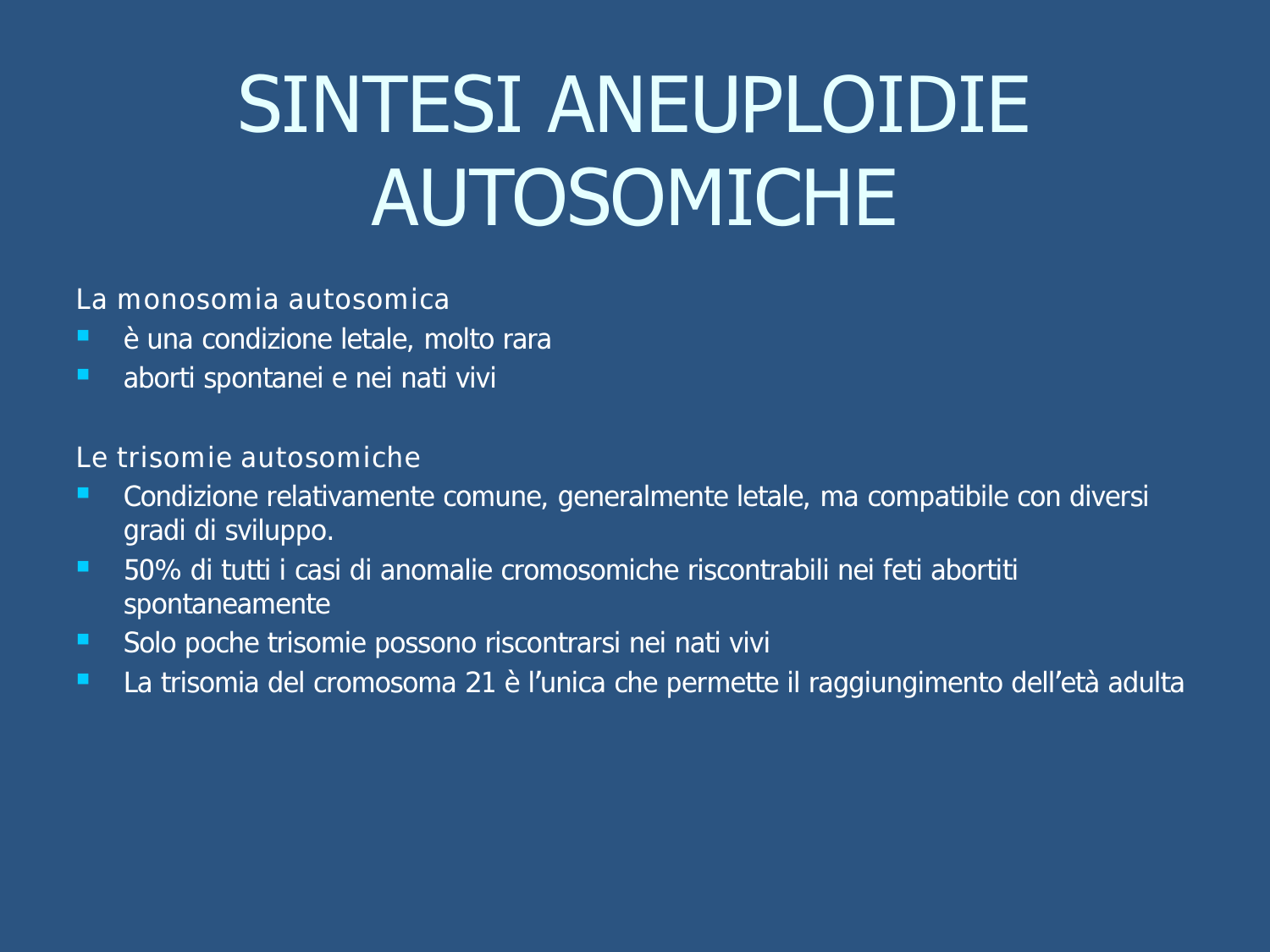

# SINTESI ANEUPLOIDIE AUTOSOMICHE
La monosomia autosomica
è una condizione letale, molto rara
aborti spontanei e nei nati vivi

Le trisomie autosomiche
Condizione relativamente comune, generalmente letale, ma compatibile con diversi gradi di sviluppo.
50% di tutti i casi di anomalie cromosomiche riscontrabili nei feti abortiti spontaneamente
Solo poche trisomie possono riscontrarsi nei nati vivi
La trisomia del cromosoma 21 è l’unica che permette il raggiungimento dell’età adulta